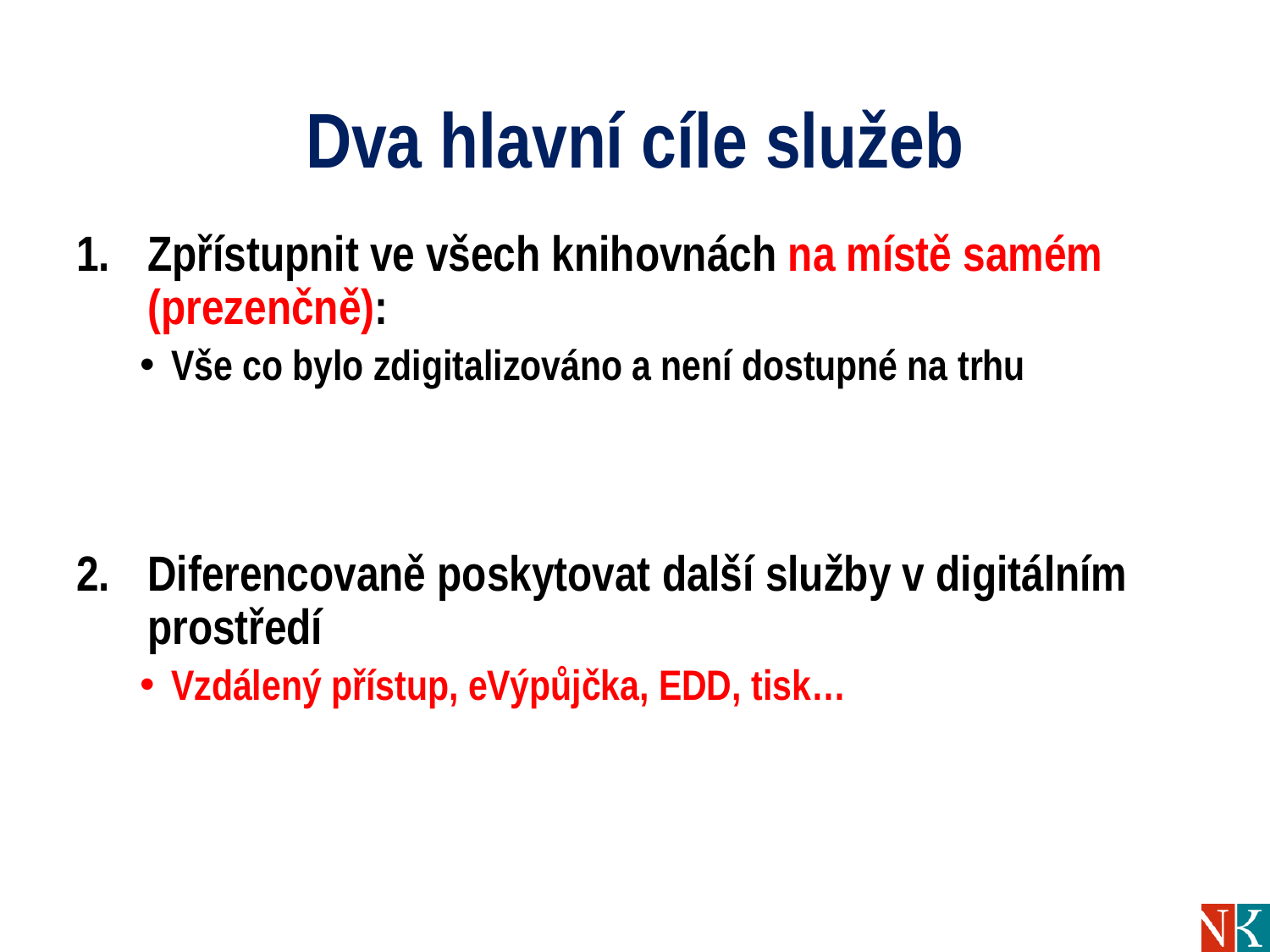

# Dva hlavní cíle služeb
Zpřístupnit ve všech knihovnách na místě samém (prezenčně):
Vše co bylo zdigitalizováno a není dostupné na trhu

Diferencovaně poskytovat další služby v digitálním prostředí
Vzdálený přístup, eVýpůjčka, EDD, tisk…